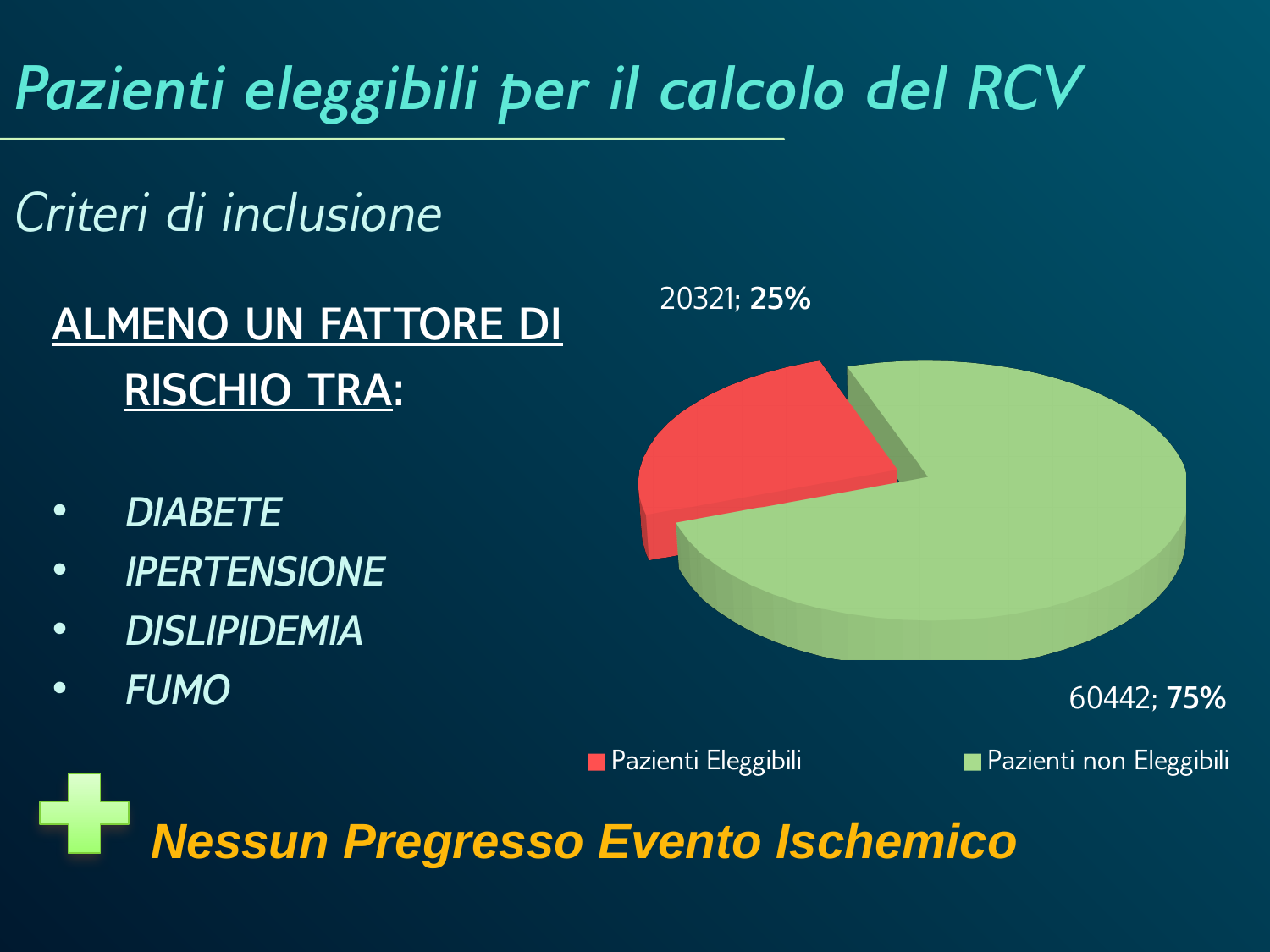

Pazienti eleggibili per il calcolo del RCV

[unsupported chart]

Criteri di inclusione
ALMENO UN FATTORE DI RISCHIO TRA:

DIABETE
IPERTENSIONE
DISLIPIDEMIA
FUMO

Nessun Pregresso Evento Ischemico